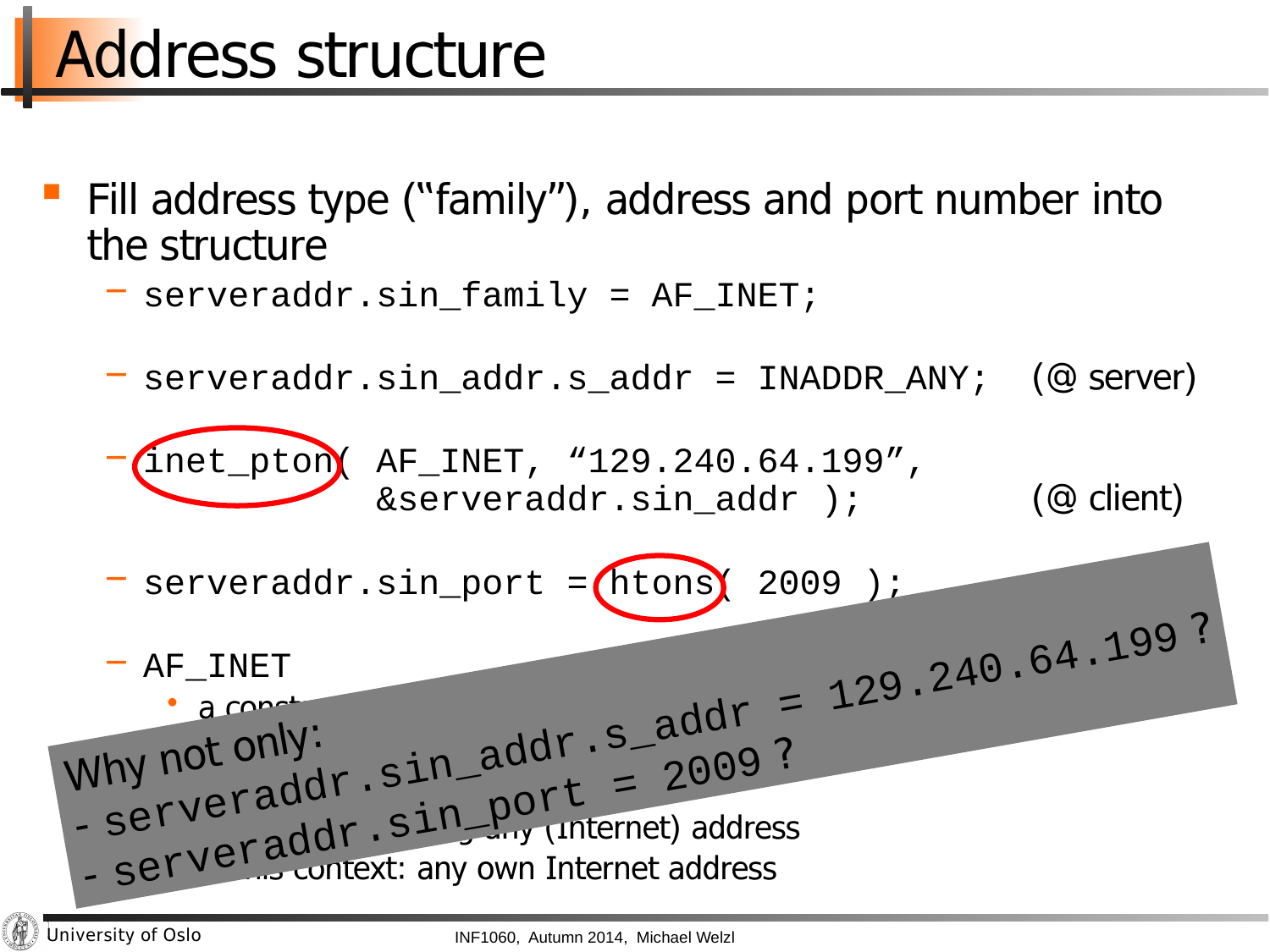

# Address structure
Fill address type (“family”), address and port number into the structure
serveraddr.sin_family = AF_INET;
serveraddr.sin_addr.s_addr = INADDR_ANY; 	(@ server)
inet_pton( AF_INET, “129.240.64.199”,
           &serveraddr.sin_addr ); 		(@ client)
serveraddr.sin_port = htons( 2009 );
AF_INET
a constant indicating that Internet protocols will be used
INADDR_ANY
a constant meaning any (Internet) address
in this context: any own Internet address

Why not only:
- serveraddr.sin_addr.s_addr = 129.240.64.199 ?
- serveraddr.sin_port = 2009 ?